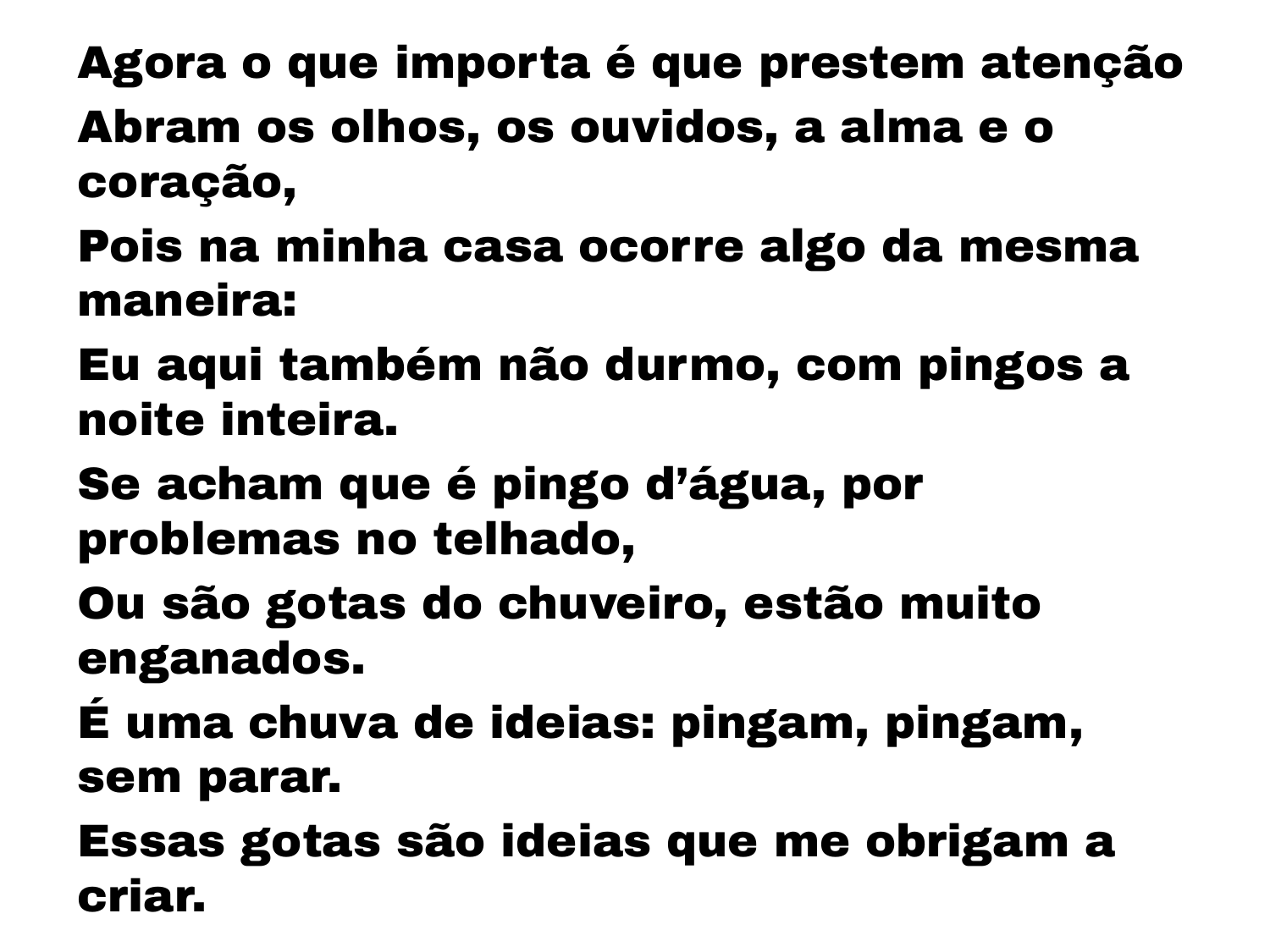

Agora o que importa é que prestem atenção
Abram os olhos, os ouvidos, a alma e o coração,
Pois na minha casa ocorre algo da mesma maneira:
Eu aqui também não durmo, com pingos a noite inteira.
Se acham que é pingo d’água, por problemas no telhado,
Ou são gotas do chuveiro, estão muito enganados.
É uma chuva de ideias: pingam, pingam, sem parar.
Essas gotas são ideias que me obrigam a criar.